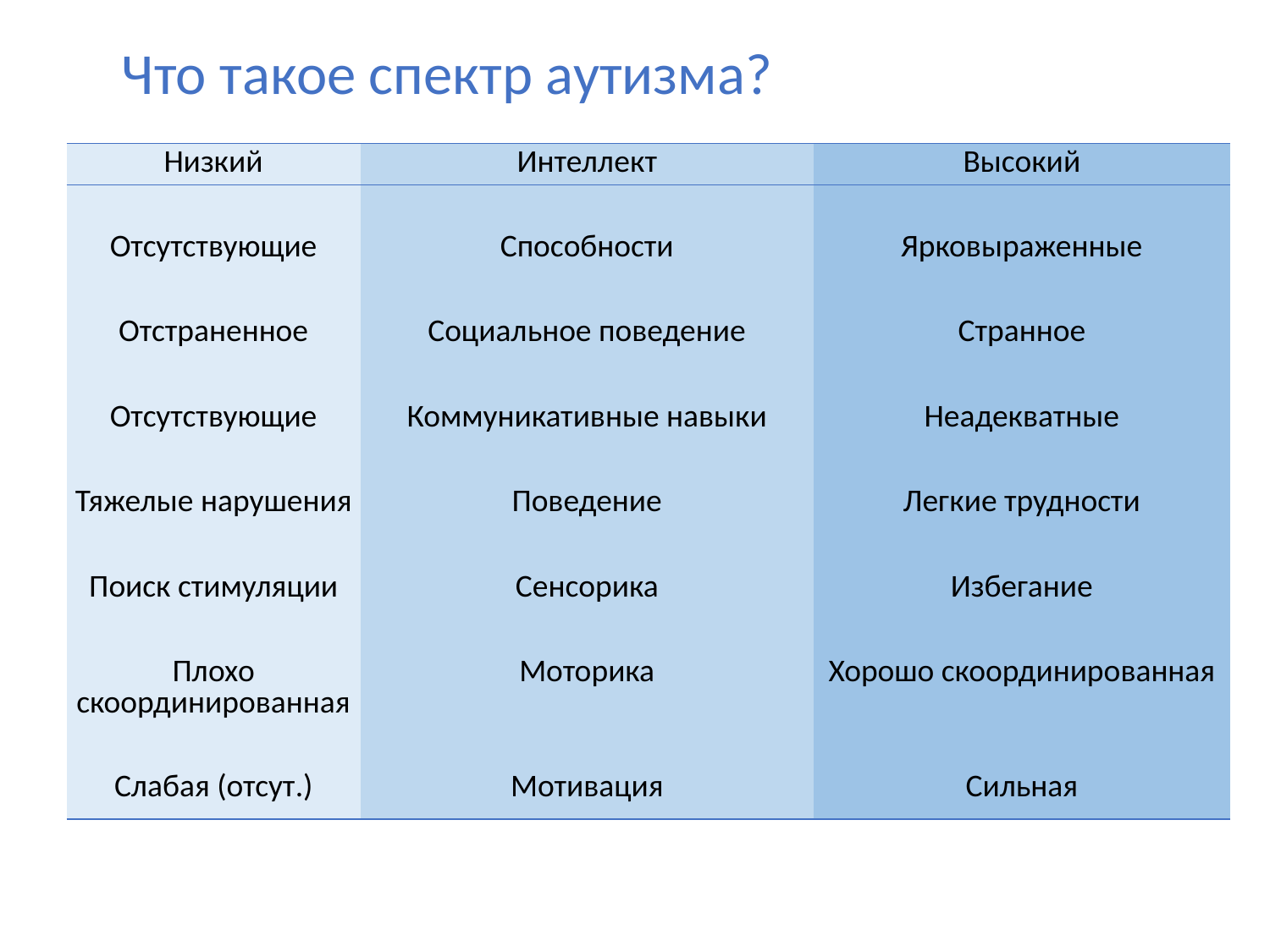

# Что такое спектр аутизма?
| Низкий | Интеллект | Высокий |
| --- | --- | --- |
|  |  |  |
| Отсутствующие | Способности | Ярковыраженные |
|  |  |  |
| Отстраненное | Социальное поведение | Странное |
|  |  |  |
| Отсутствующие | Коммуникативные навыки | Неадекватные |
|  |  |  |
| Тяжелые нарушения | Поведение | Легкие трудности |
|  |  |  |
| Поиск стимуляции | Сенсорика | Избегание |
|  |  |  |
| Плохо скоординированная | Моторика | Хорошо скоординированная |
|  |  |  |
| Слабая (отсут.) | Мотивация | Сильная |